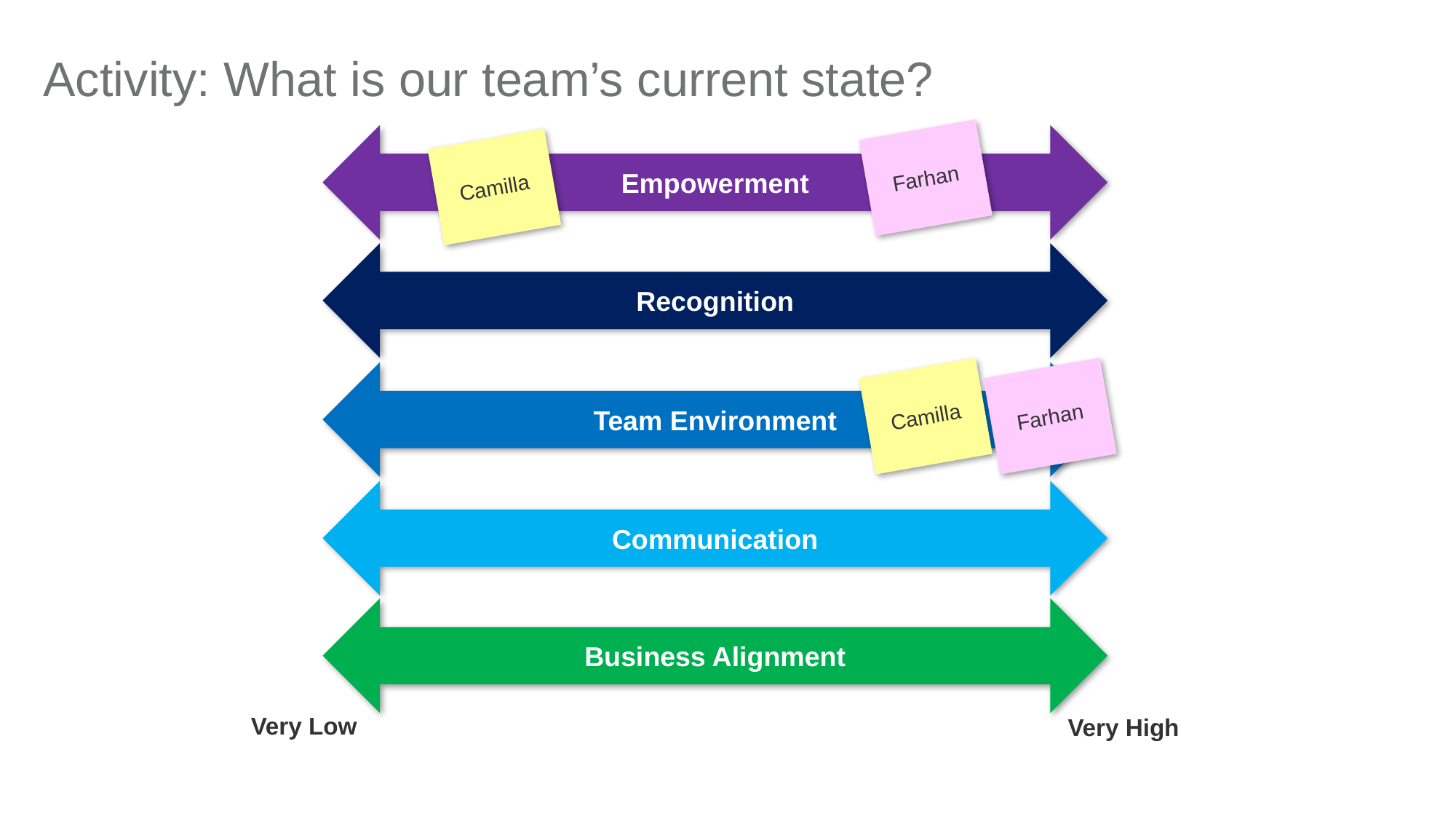

Activity: What is our team’s current state?
Empowerment
Farhan
Camilla
Recognition
Team Environment
Farhan
Camilla
Communication
Business Alignment
Very Low
Very High